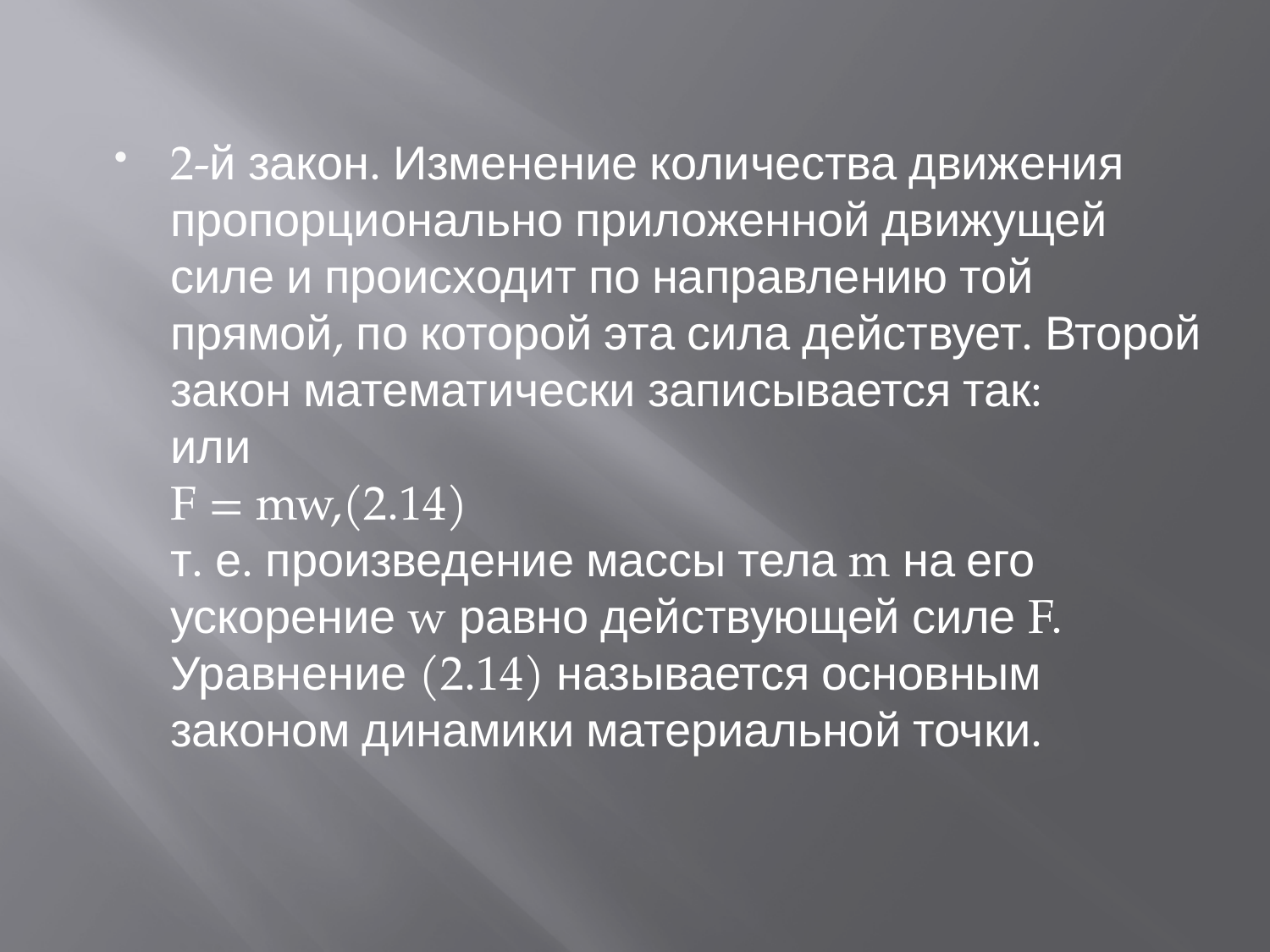

2-й закон. Изменение количества движения пропорционально приложенной движущей силе и происходит по направлению той прямой, по которой эта сила действует. Второй закон математически записывается так: 
или 
F = mw,(2.14) 
т. е. произведение массы тела m на его ускорение w равно действующей силе F. Уравнение (2.14) называется основным законом динамики материальной точки.